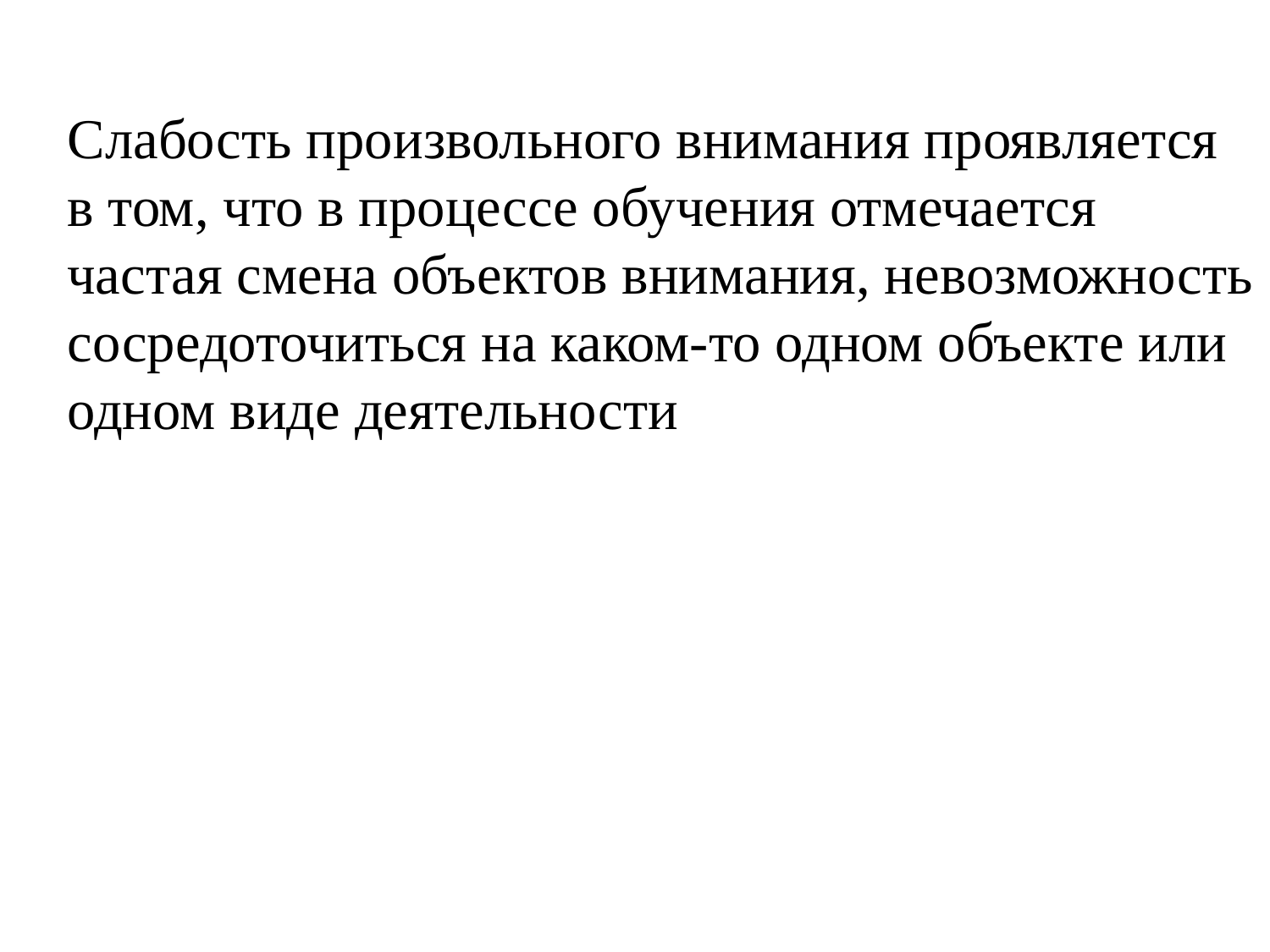

Слабость произвольного внимания проявляется в том, что в процессе обучения отмечается частая смена объектов внимания, невозможность сосредоточиться на каком-то одном объекте или одном виде деятельности